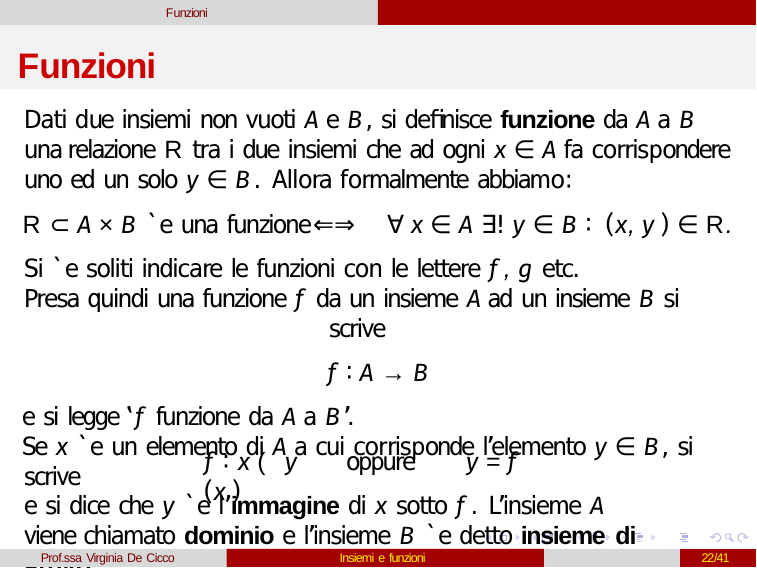

Funzioni

# Funzioni
Dati due insiemi non vuoti A e B, si definisce funzione da A a B una relazione R tra i due insiemi che ad ogni x ∈ A fa corrispondere uno ed un solo y ∈ B. Allora formalmente abbiamo:
R ⊂ A × B `e una funzione	⇐⇒	∀ x ∈ A ∃! y ∈ B ∶  (x, y ) ∈ R.
Si `e soliti indicare le funzioni con le lettere f , g etc.
Presa quindi una funzione f  da un insieme A ad un insieme B si scrive
f  ∶ A → B
e si legge ‘f  funzione da A a B’.
Se x `e un elemento di A a cui corrisponde l’elemento y ∈ B, si scrive
f  ∶ x ( y	y = f (x )
oppure
e si dice che y `e l’immagine di x sotto f . L’insieme A viene chiamato dominio e l’insieme B `e detto insieme di arrivo.

Prof.ssa Virginia De Cicco
Insiemi e funzioni
22/41